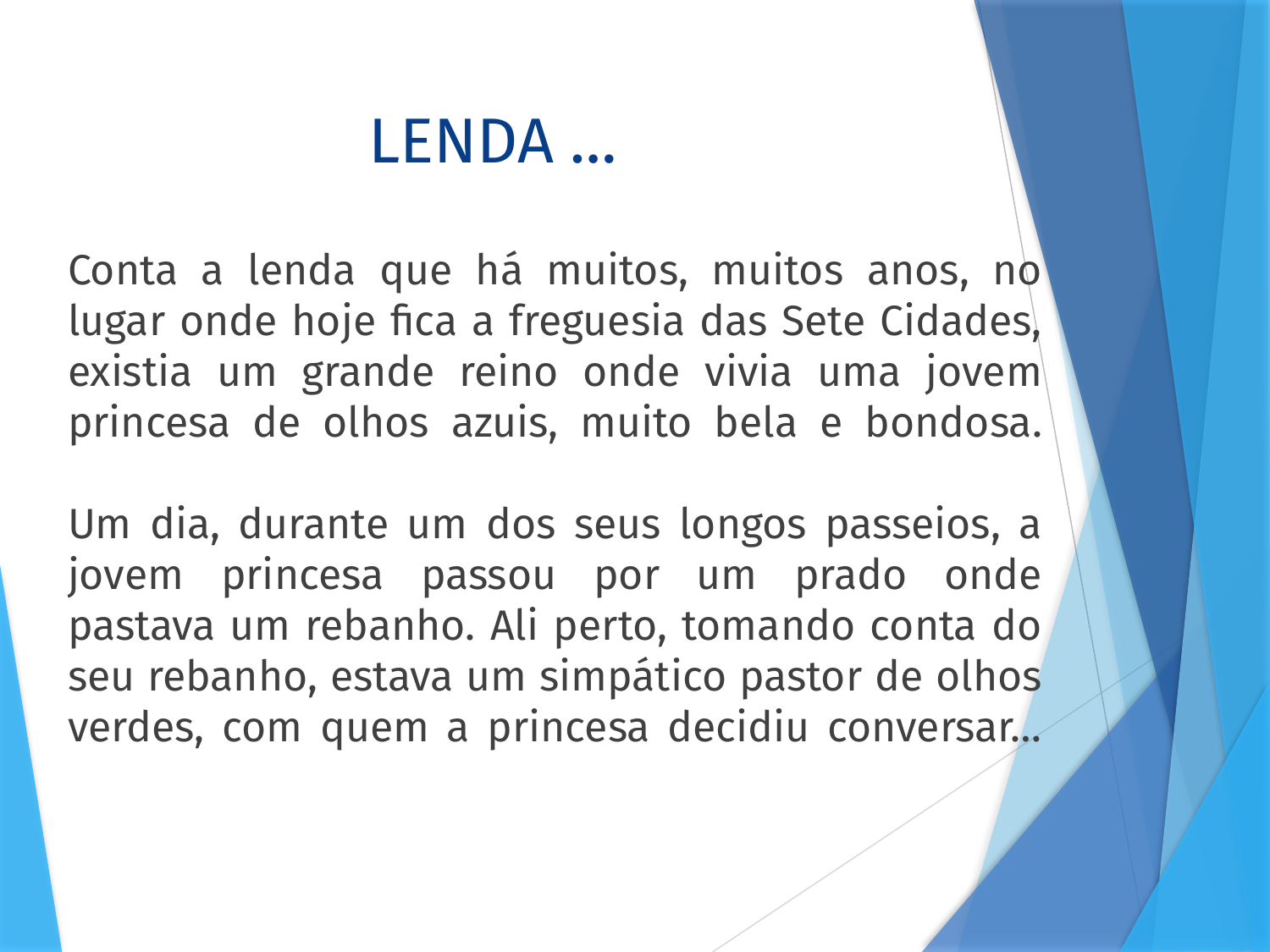

# LENDA …
Conta a lenda que há muitos, muitos anos, no lugar onde hoje fica a freguesia das Sete Cidades, existia um grande reino onde vivia uma jovem princesa de olhos azuis, muito bela e bondosa.
Um dia, durante um dos seus longos passeios, a jovem princesa passou por um prado onde pastava um rebanho. Ali perto, tomando conta do seu rebanho, estava um simpático pastor de olhos verdes, com quem a princesa decidiu conversar…